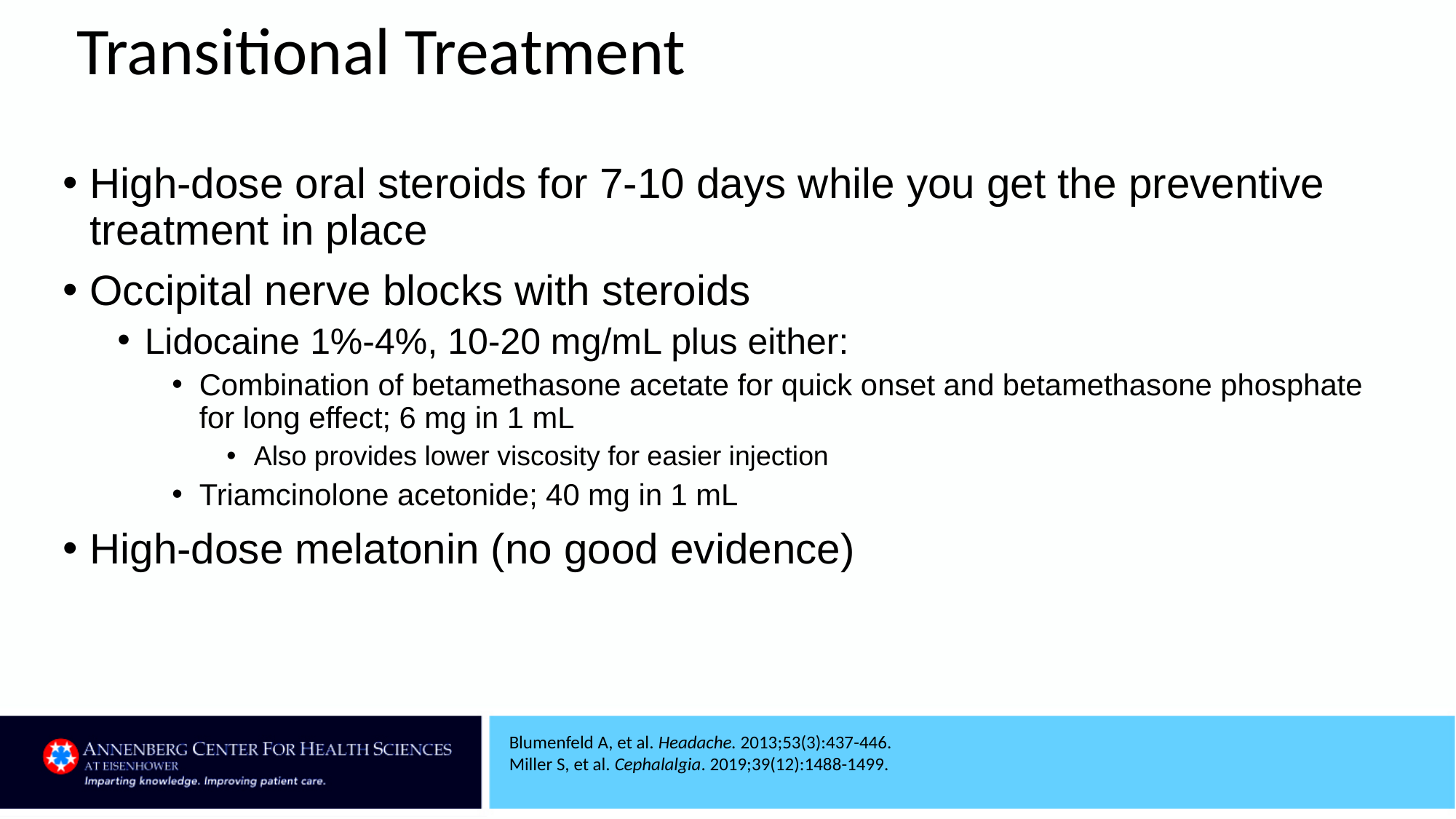

# Transitional Treatment
High-dose oral steroids for 7-10 days while you get the preventive treatment in place
Occipital nerve blocks with steroids
Lidocaine 1%-4%, 10-20 mg/mL plus either:
Combination of betamethasone acetate for quick onset and betamethasone phosphate for long effect; 6 mg in 1 mL
Also provides lower viscosity for easier injection
Triamcinolone acetonide; 40 mg in 1 mL
High-dose melatonin (no good evidence)
Blumenfeld A, et al. Headache. 2013;53(3):437-446.
Miller S, et al. Cephalalgia. 2019;39(12):1488-1499.